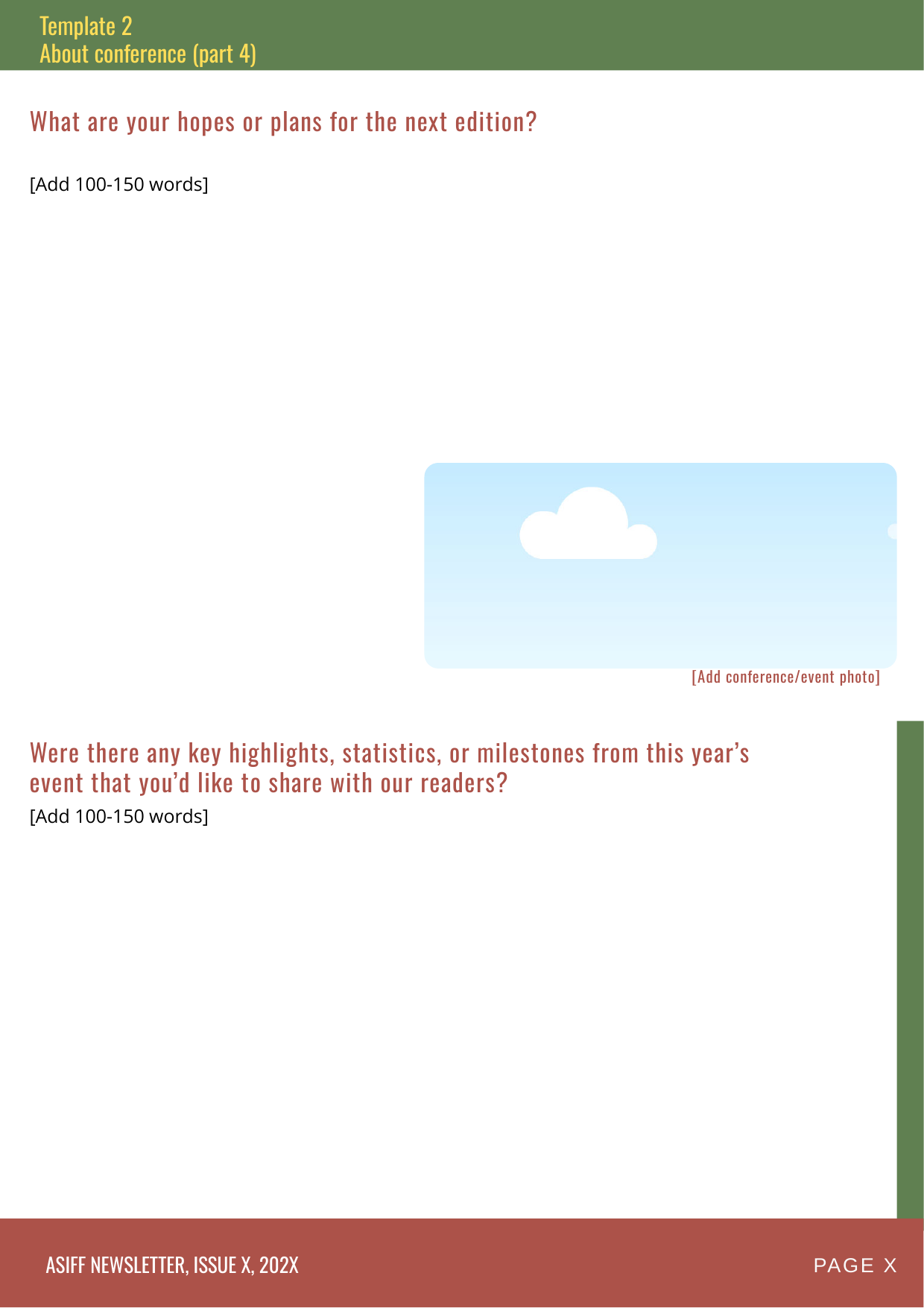

Template 2
About conference (part 4)
What are your hopes or plans for the next edition?
[Add 100-150 words]

[Add conference/event photo]

Were there any key highlights, statistics, or milestones from this year’s
event that you’d like to share with our readers?
[Add 100-150 words]

PAGE X
ASIFF NEWSLETTER, ISSUE X, 202X